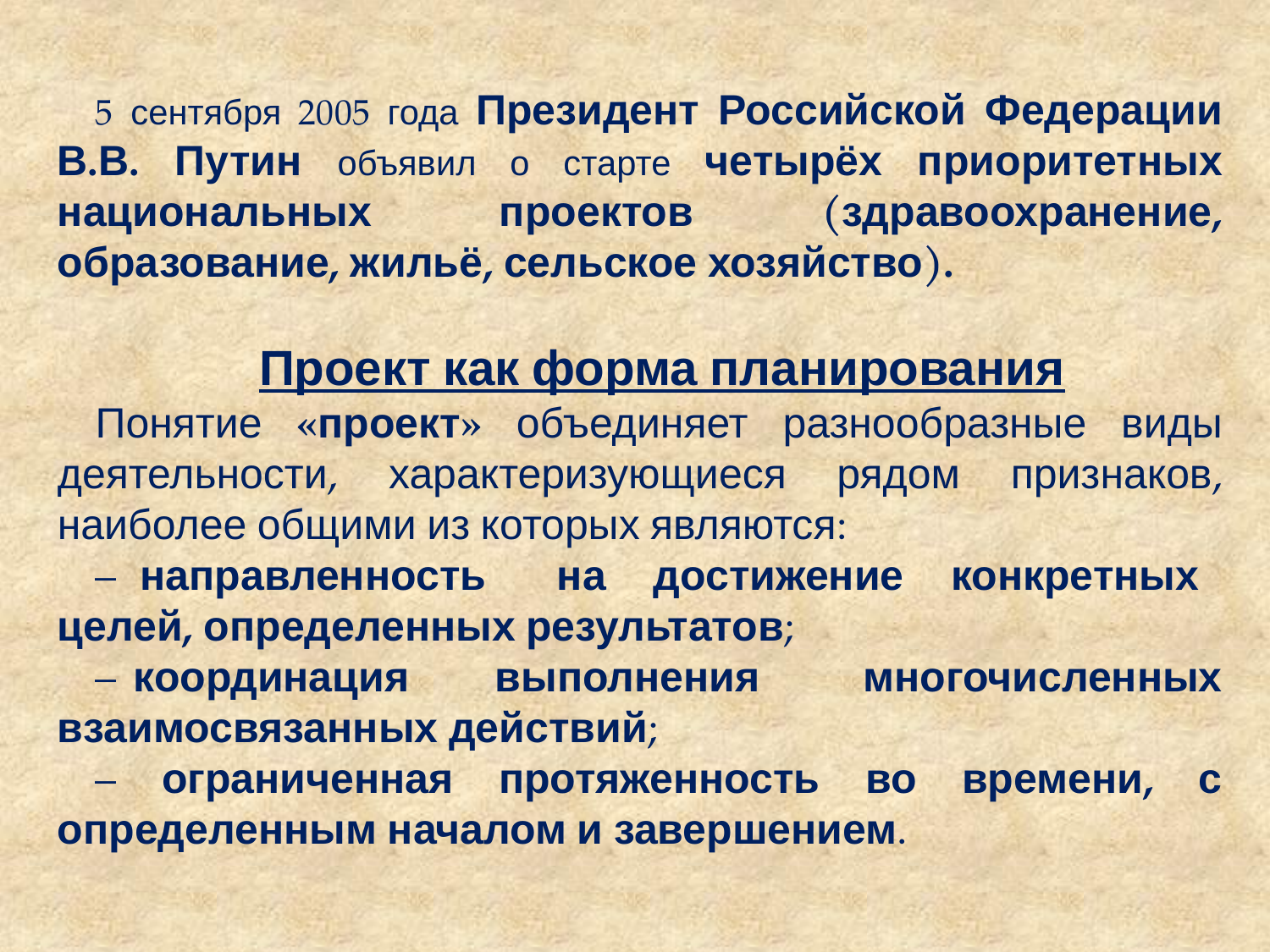

#

5 сентября 2005 года Президент Российской Федерации В.В. Путин объявил о старте четырёх приоритетных национальных проектов (здравоохранение, образование, жильё, сельское хозяйство).

	Проект как форма планирования
Понятие «проект» объединяет разнообразные виды деятельности, характеризующиеся рядом признаков, наиболее общими из которых являются:
– направленность   на  достижение  конкретных  целей, определенных результатов;
– координация     выполнения      многочисленных взаимосвязанных действий;
– ограниченная протяженность во времени, с определенным началом и завершением.